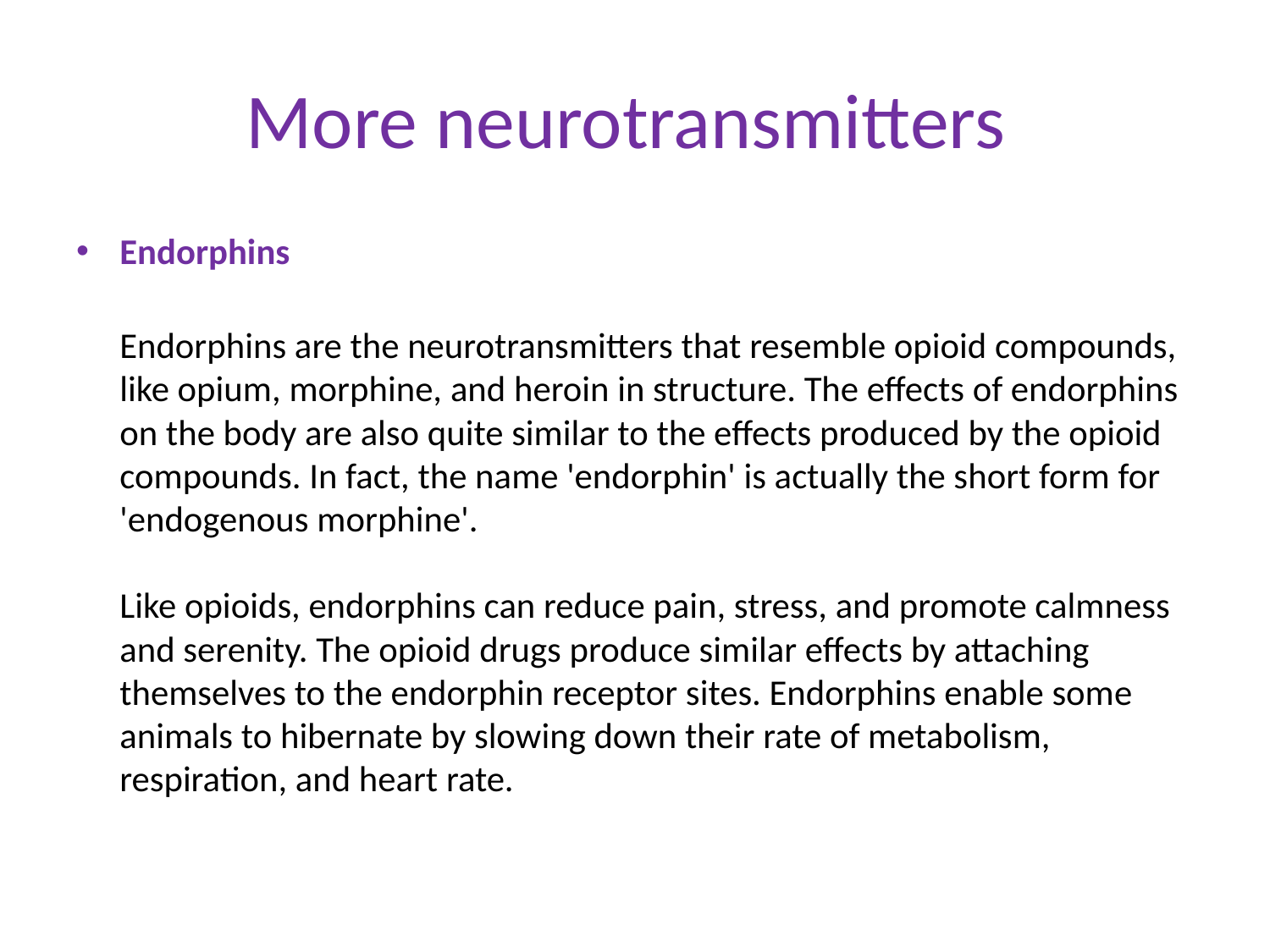

# More neurotransmitters
Endorphins
Endorphins are the neurotransmitters that resemble opioid compounds, like opium, morphine, and heroin in structure. The effects of endorphins on the body are also quite similar to the effects produced by the opioid compounds. In fact, the name 'endorphin' is actually the short form for 'endogenous morphine'.
Like opioids, endorphins can reduce pain, stress, and promote calmness and serenity. The opioid drugs produce similar effects by attaching themselves to the endorphin receptor sites. Endorphins enable some animals to hibernate by slowing down their rate of metabolism, respiration, and heart rate.